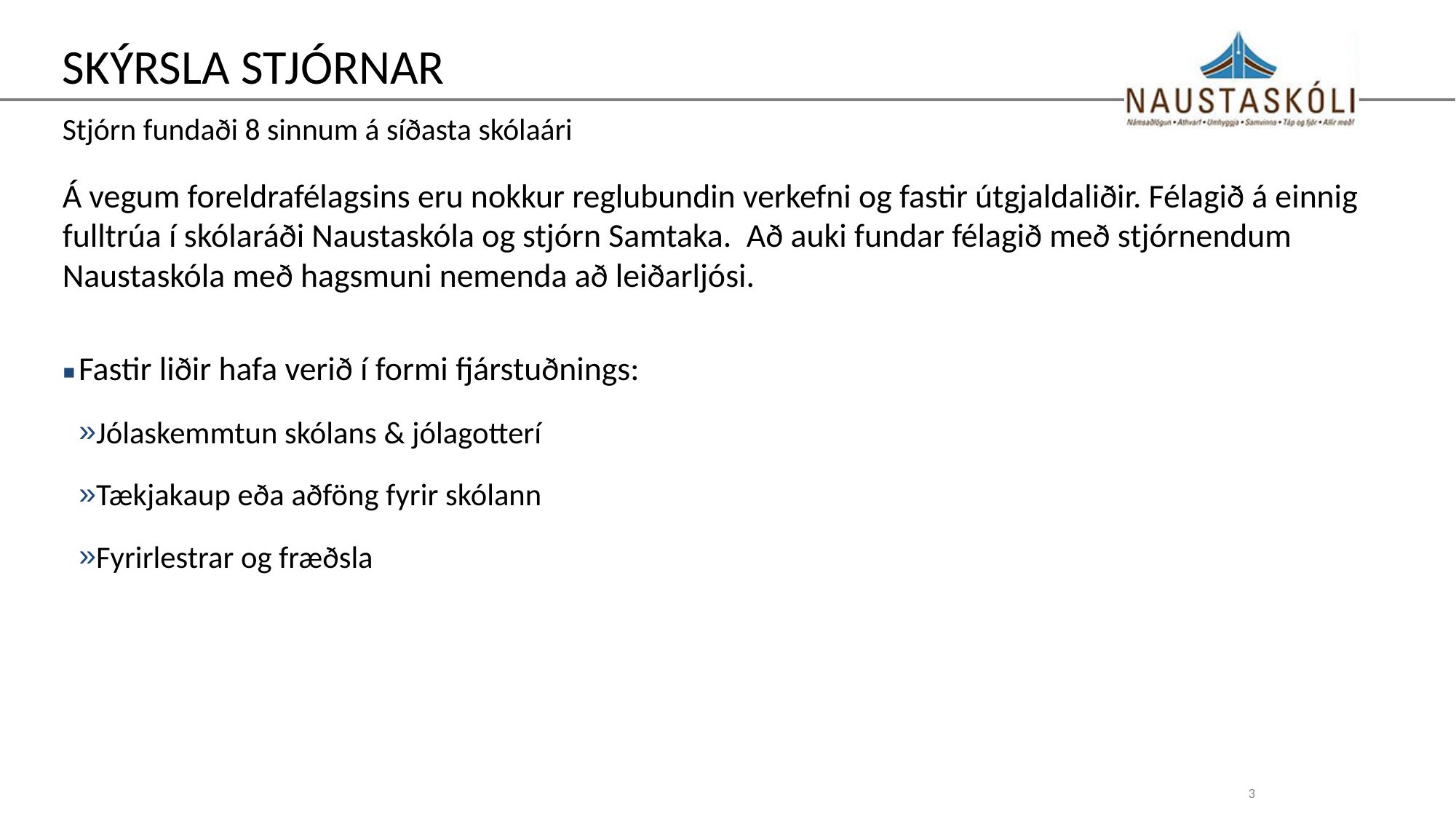

# Skýrsla stjórnar
Stjórn fundaði 8 sinnum á síðasta skólaári
Á vegum foreldrafélagsins eru nokkur reglubundin verkefni og fastir útgjaldaliðir. Félagið á einnig fulltrúa í skólaráði Naustaskóla og stjórn Samtaka.  Að auki fundar félagið með stjórnendum Naustaskóla með hagsmuni nemenda að leiðarljósi.

Fastir liðir hafa verið í formi fjárstuðnings:
Jólaskemmtun skólans & jólagotterí
Tækjakaup eða aðföng fyrir skólann
Fyrirlestrar og fræðsla

3